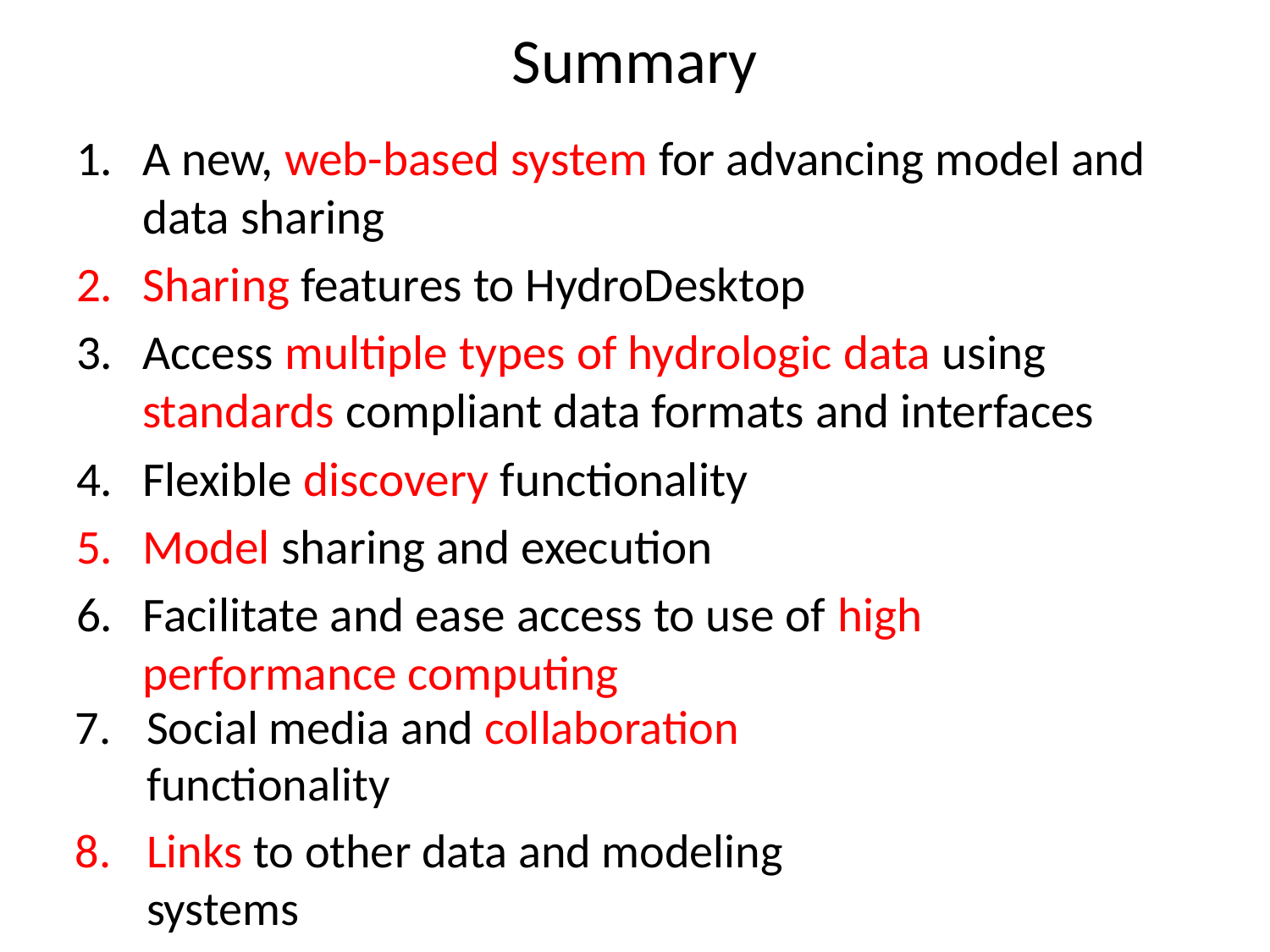

# Summary
A new, web-based system for advancing model and data sharing
Sharing features to HydroDesktop
Access multiple types of hydrologic data using standards compliant data formats and interfaces
Flexible discovery functionality
Model sharing and execution
Facilitate and ease access to use of high performance computing

Social media and collaboration functionality
Links to other data and modeling systems